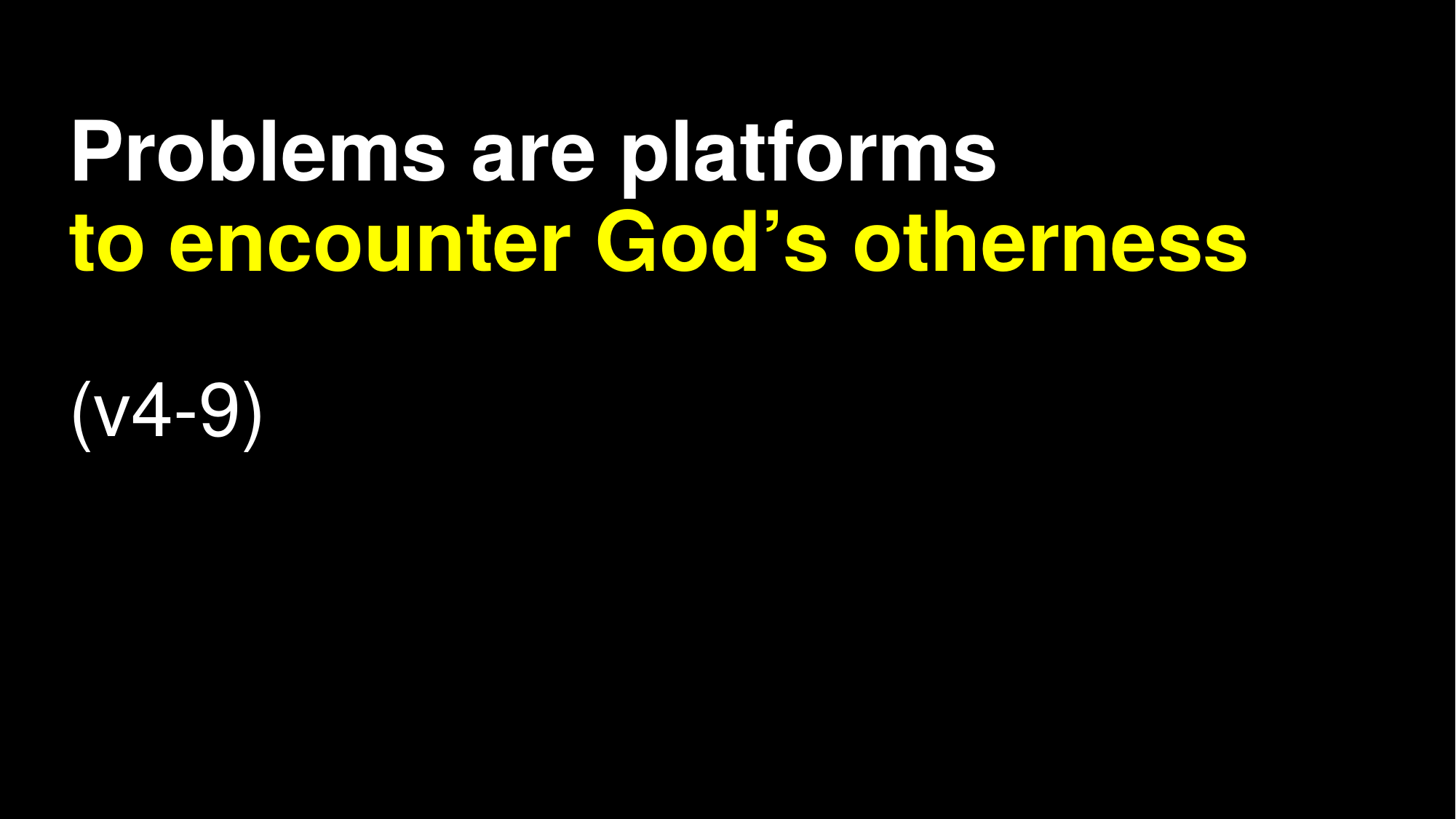

# Problems are platforms to encounter God’s otherness (v4-9)